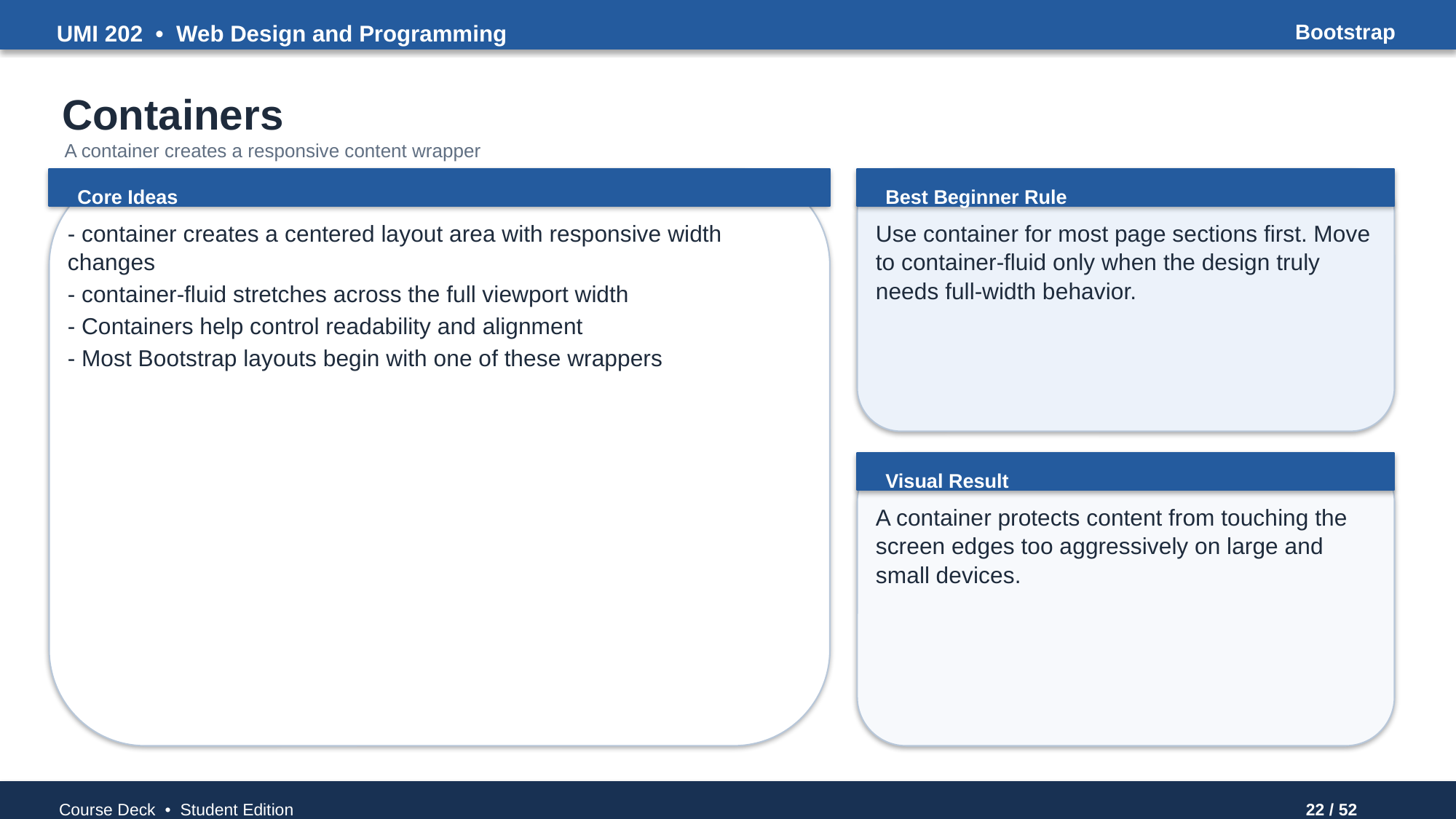

UMI 202  •  Web Design and Programming
Bootstrap
Containers
A container creates a responsive content wrapper

Core Ideas
Best Beginner Rule
- container creates a centered layout area with responsive width changes
- container-fluid stretches across the full viewport width
- Containers help control readability and alignment
- Most Bootstrap layouts begin with one of these wrappers
Use container for most page sections first. Move to container-fluid only when the design truly needs full-width behavior.

Visual Result
A container protects content from touching the screen edges too aggressively on large and small devices.

Course Deck  •  Student Edition
22 / 52